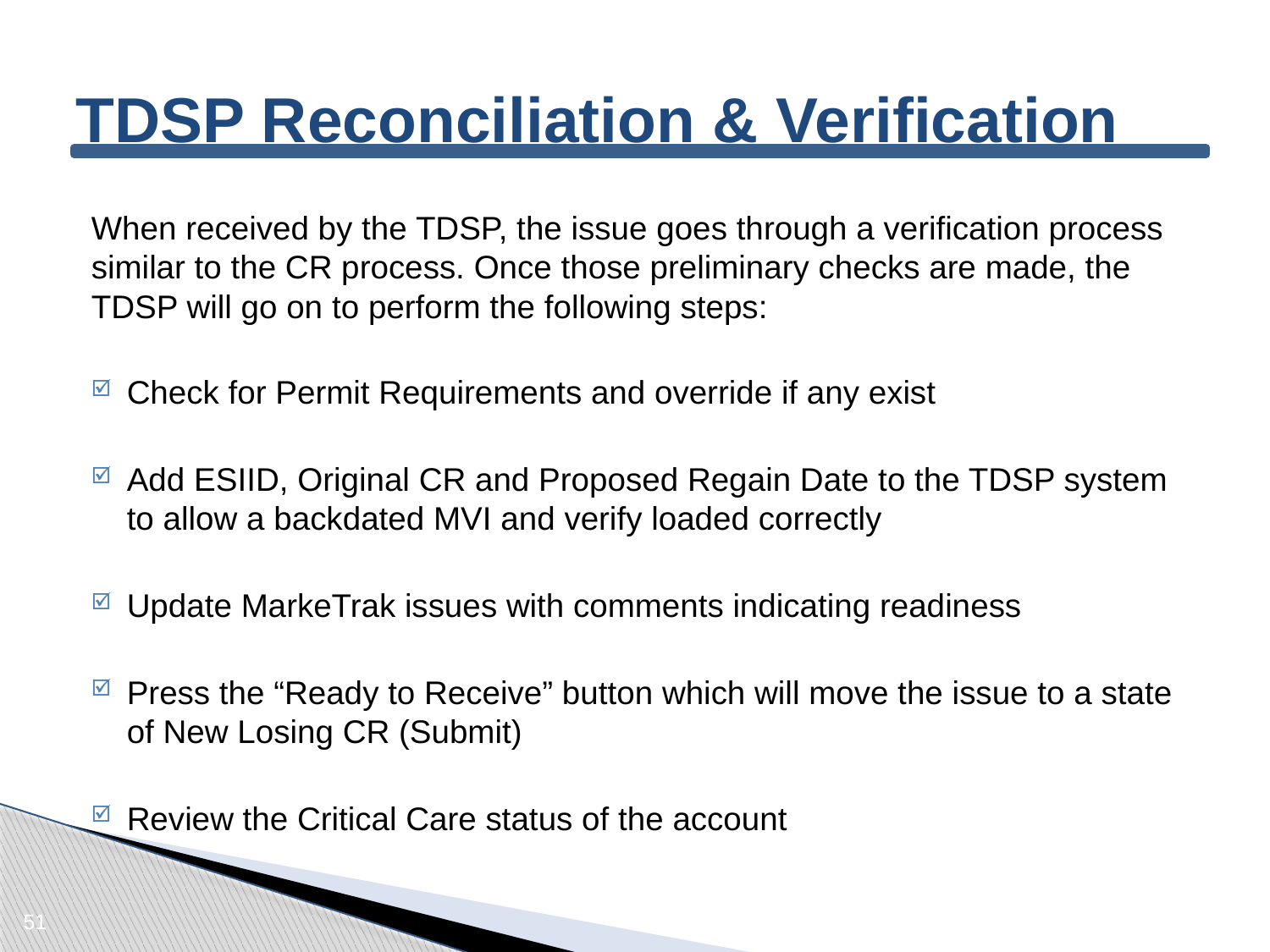

# TDSP Reconciliation & Verification
When received by the TDSP, the issue goes through a verification process similar to the CR process. Once those preliminary checks are made, the TDSP will go on to perform the following steps:

Check for Permit Requirements and override if any exist

Add ESIID, Original CR and Proposed Regain Date to the TDSP system to allow a backdated MVI and verify loaded correctly

Update MarkeTrak issues with comments indicating readiness

Press the “Ready to Receive” button which will move the issue to a state of New Losing CR (Submit)

Review the Critical Care status of the account

51